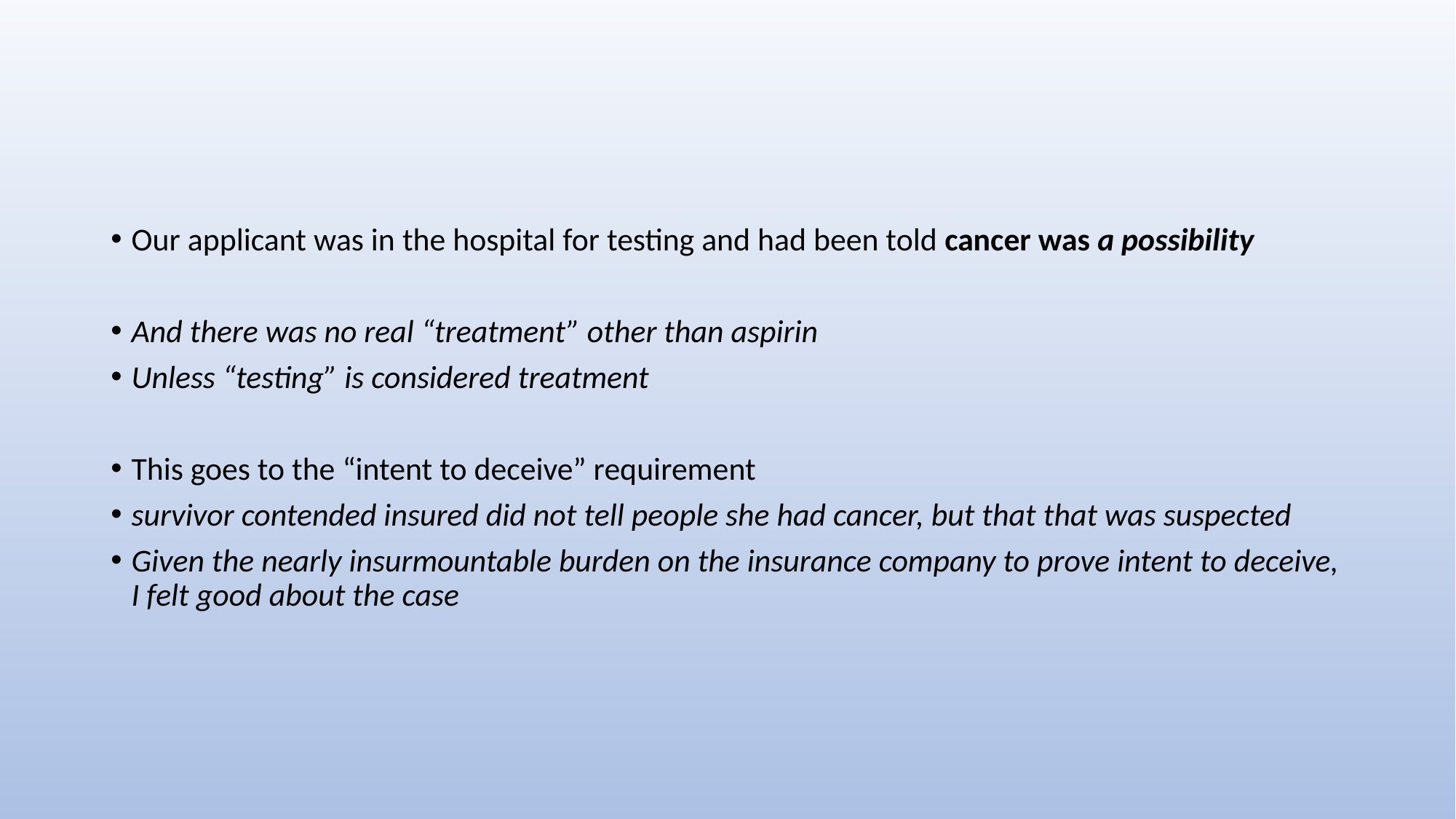

#
Our applicant was in the hospital for testing and had been told cancer was a possibility

And there was no real “treatment” other than aspirin
Unless “testing” is considered treatment

This goes to the “intent to deceive” requirement
survivor contended insured did not tell people she had cancer, but that that was suspected
Given the nearly insurmountable burden on the insurance company to prove intent to deceive, I felt good about the case